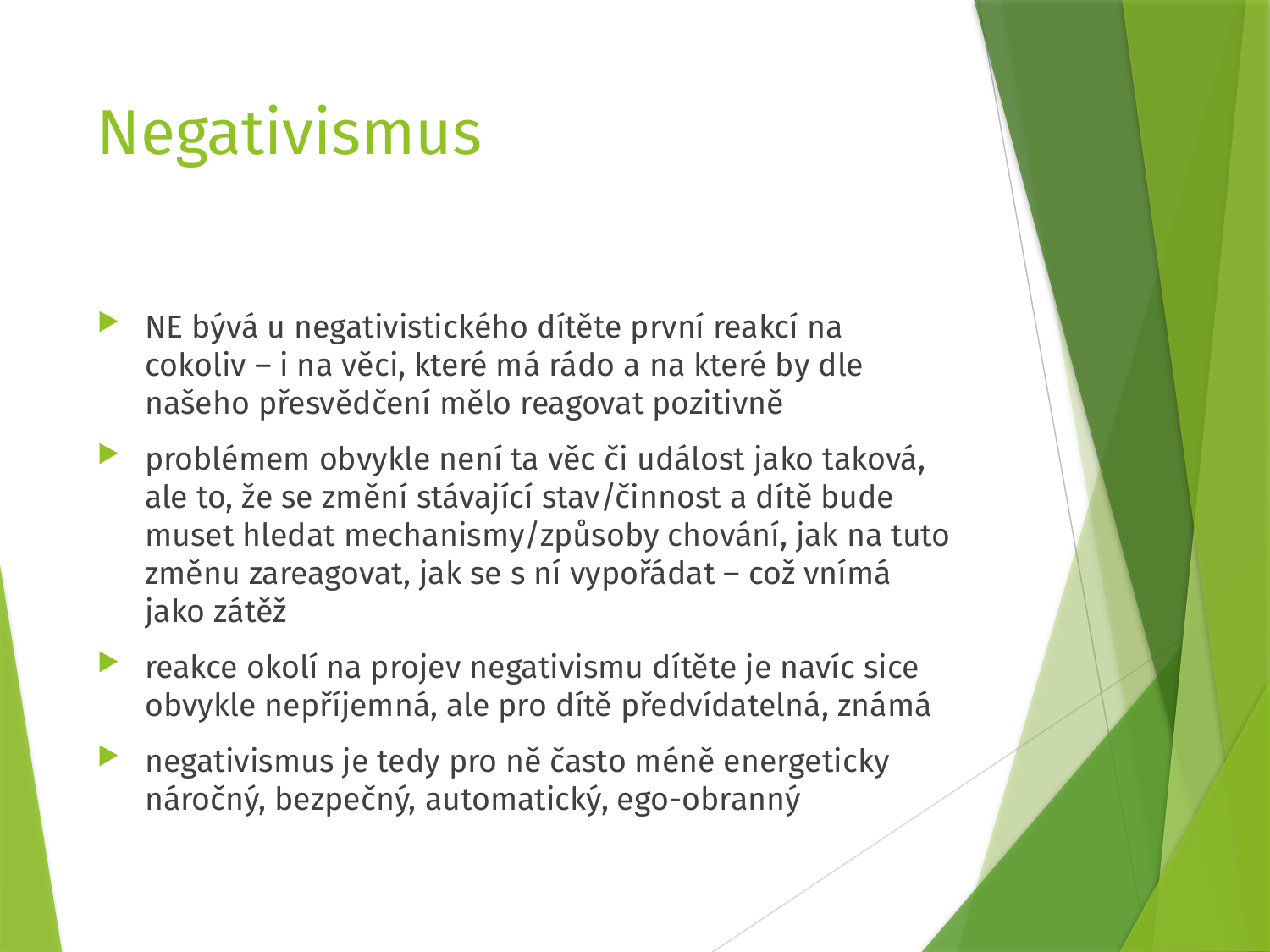

# Negativismus
NE bývá u negativistického dítěte první reakcí na cokoliv – i na věci, které má rádo a na které by dle našeho přesvědčení mělo reagovat pozitivně
problémem obvykle není ta věc či událost jako taková, ale to, že se změní stávající stav/činnost a dítě bude muset hledat mechanismy/způsoby chování, jak na tuto změnu zareagovat, jak se s ní vypořádat – což vnímá jako zátěž
reakce okolí na projev negativismu dítěte je navíc sice obvykle nepříjemná, ale pro dítě předvídatelná, známá
negativismus je tedy pro ně často méně energeticky náročný, bezpečný, automatický, ego-obranný